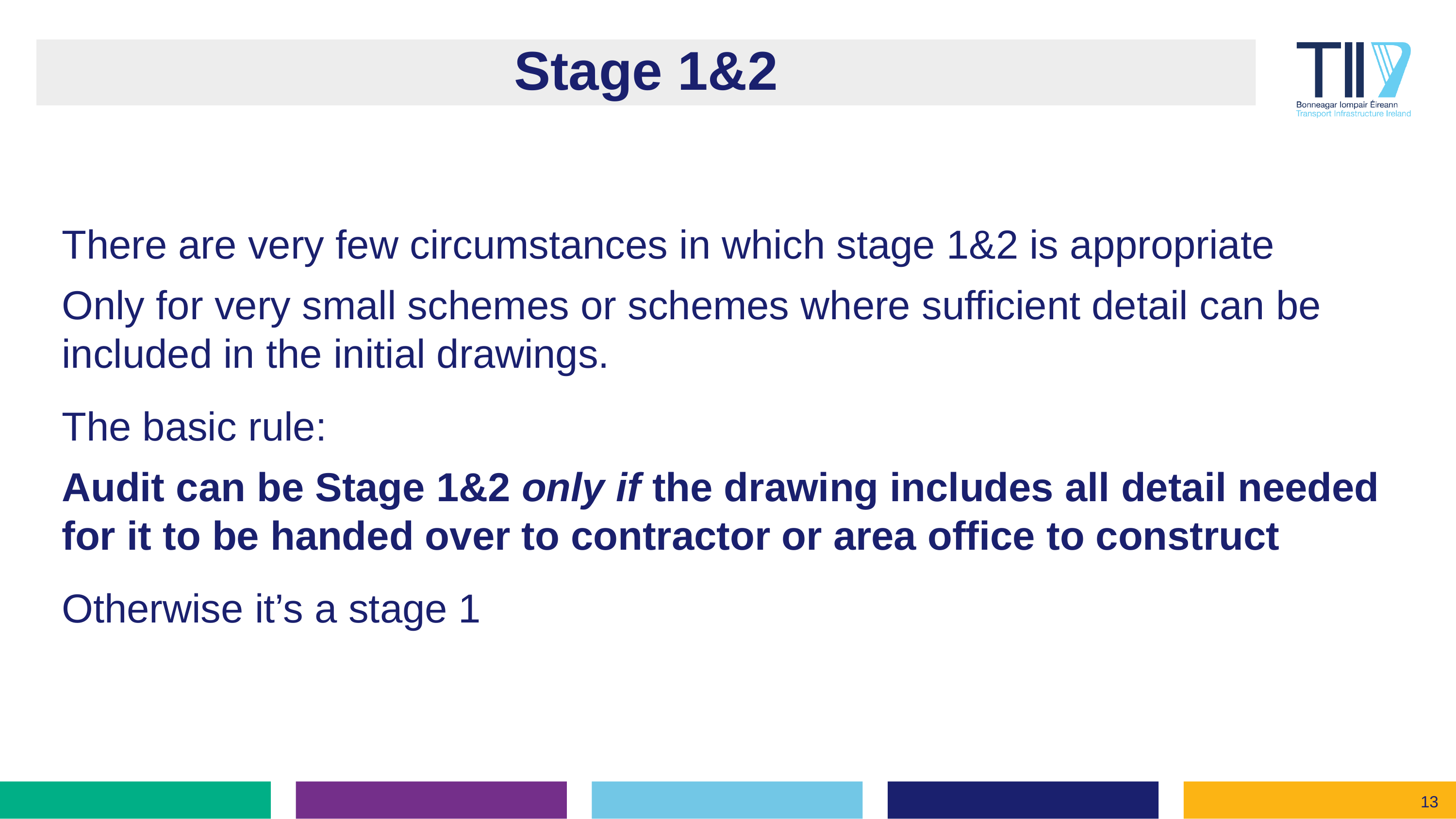

# Stage 1&2
There are very few circumstances in which stage 1&2 is appropriate
Only for very small schemes or schemes where sufficient detail can be included in the initial drawings.
The basic rule:
Audit can be Stage 1&2 only if the drawing includes all detail needed for it to be handed over to contractor or area office to construct
Otherwise it’s a stage 1